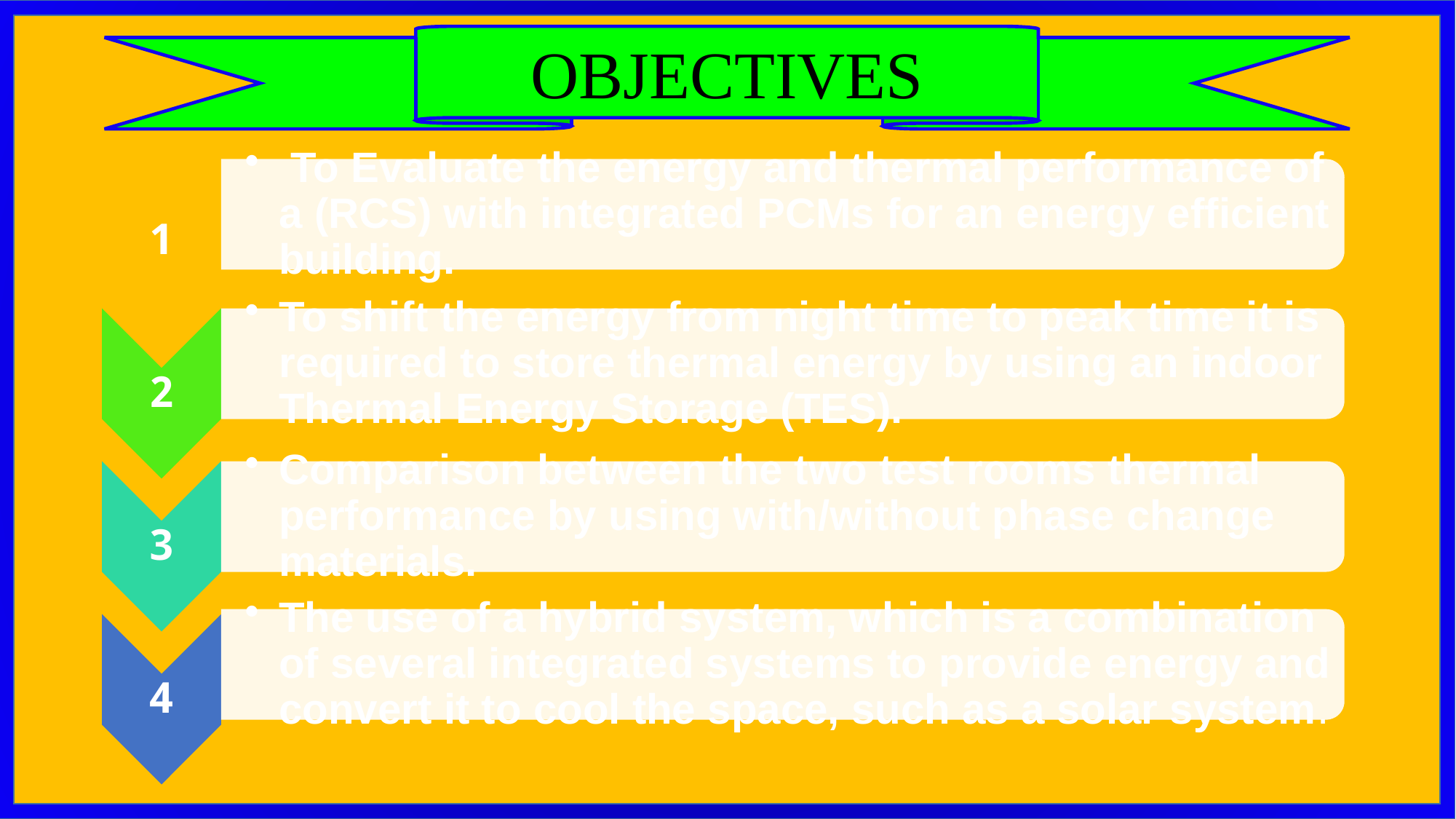

OBJECTIVES
1
 To Evaluate the energy and thermal performance of a (RCS) with integrated PCMs for an energy efficient building.
2
To shift the energy from night time to peak time it is required to store thermal energy by using an indoor Thermal Energy Storage (TES).
3
Comparison between the two test rooms thermal performance by using with/without phase change materials.
4
The use of a hybrid system, which is a combination of several integrated systems to provide energy and convert it to cool the space, such as a solar system.